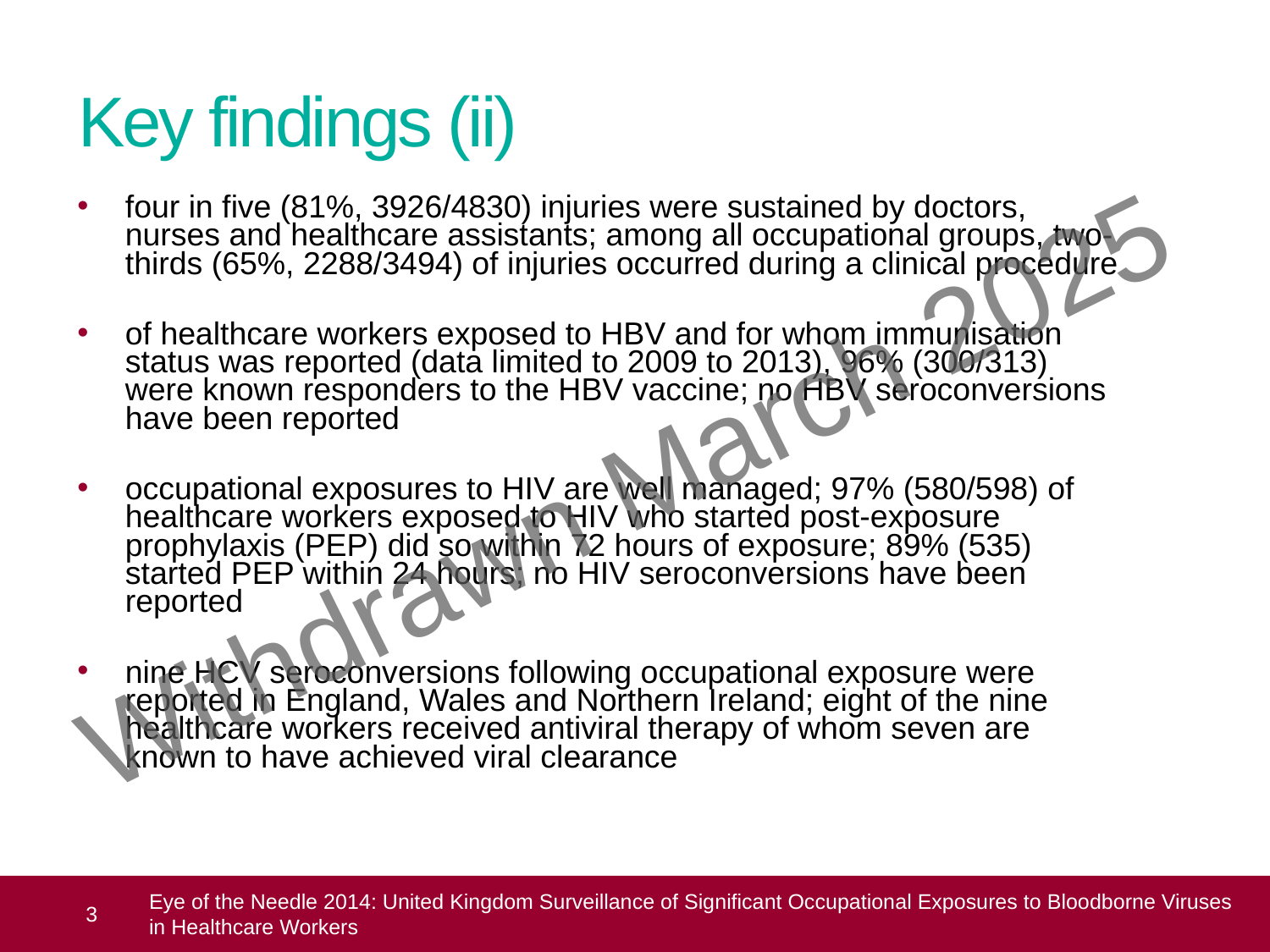

# Key findings (ii)
four in five (81%, 3926/4830) injuries were sustained by doctors, nurses and healthcare assistants; among all occupational groups, two-thirds (65%, 2288/3494) of injuries occurred during a clinical procedure
of healthcare workers exposed to HBV and for whom immunisation status was reported (data limited to 2009 to 2013), 96% (300/313) were known responders to the HBV vaccine; no HBV seroconversions have been reported
occupational exposures to HIV are well managed; 97% (580/598) of healthcare workers exposed to HIV who started post-exposure prophylaxis (PEP) did so within 72 hours of exposure; 89% (535) started PEP within 24 hours; no HIV seroconversions have been reported
nine HCV seroconversions following occupational exposure were reported in England, Wales and Northern Ireland; eight of the nine healthcare workers received antiviral therapy of whom seven are known to have achieved viral clearance

Withdrawn March 2025
  3
Eye of the Needle 2014: United Kingdom Surveillance of Significant Occupational Exposures to Bloodborne Viruses in Healthcare Workers